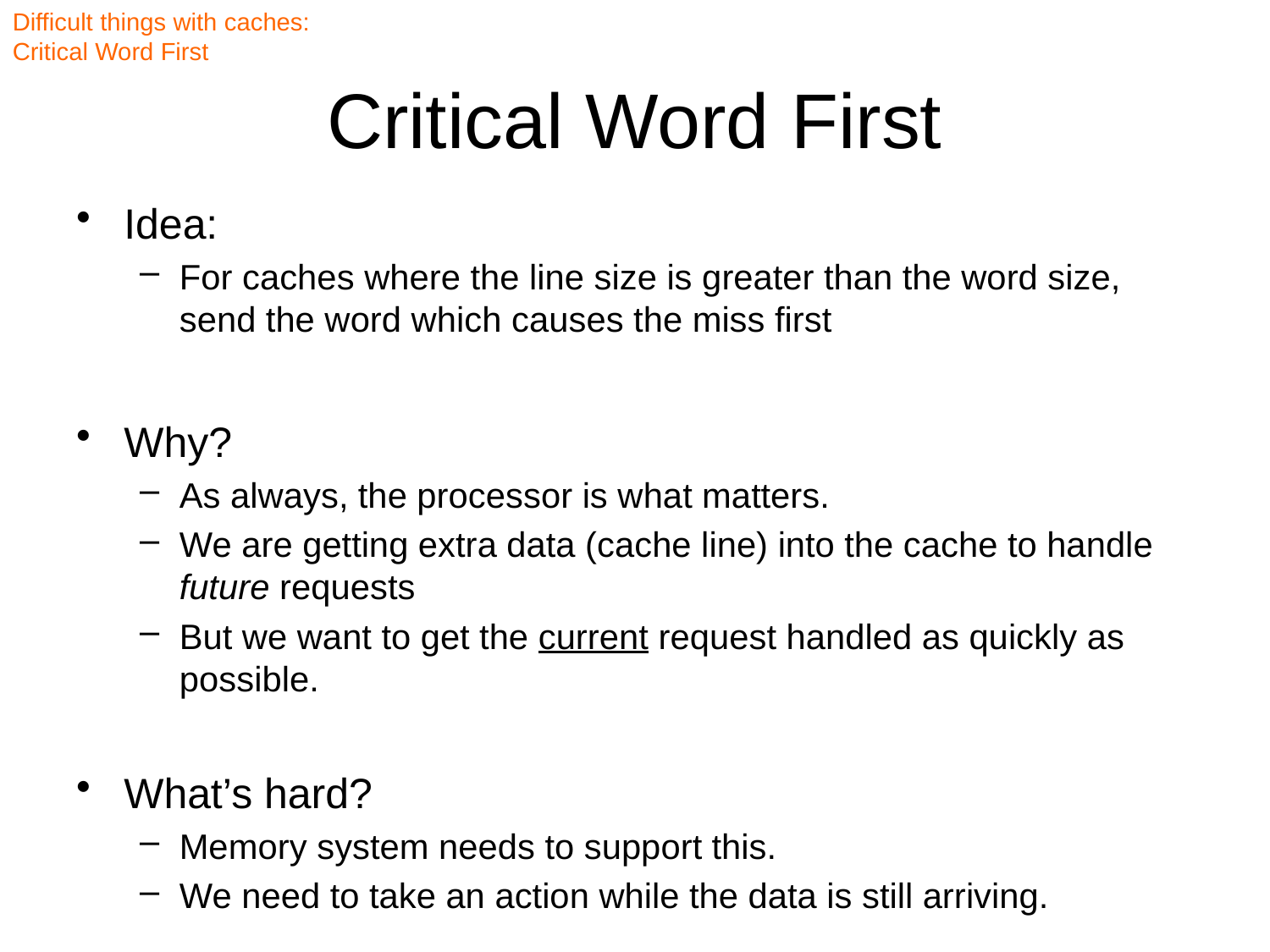

Difficult things with caches:
Critical Word First
# Critical Word First
Idea:
For caches where the line size is greater than the word size, send the word which causes the miss first

Why?
As always, the processor is what matters.
We are getting extra data (cache line) into the cache to handle future requests
But we want to get the current request handled as quickly as possible.

What’s hard?
Memory system needs to support this.
We need to take an action while the data is still arriving.